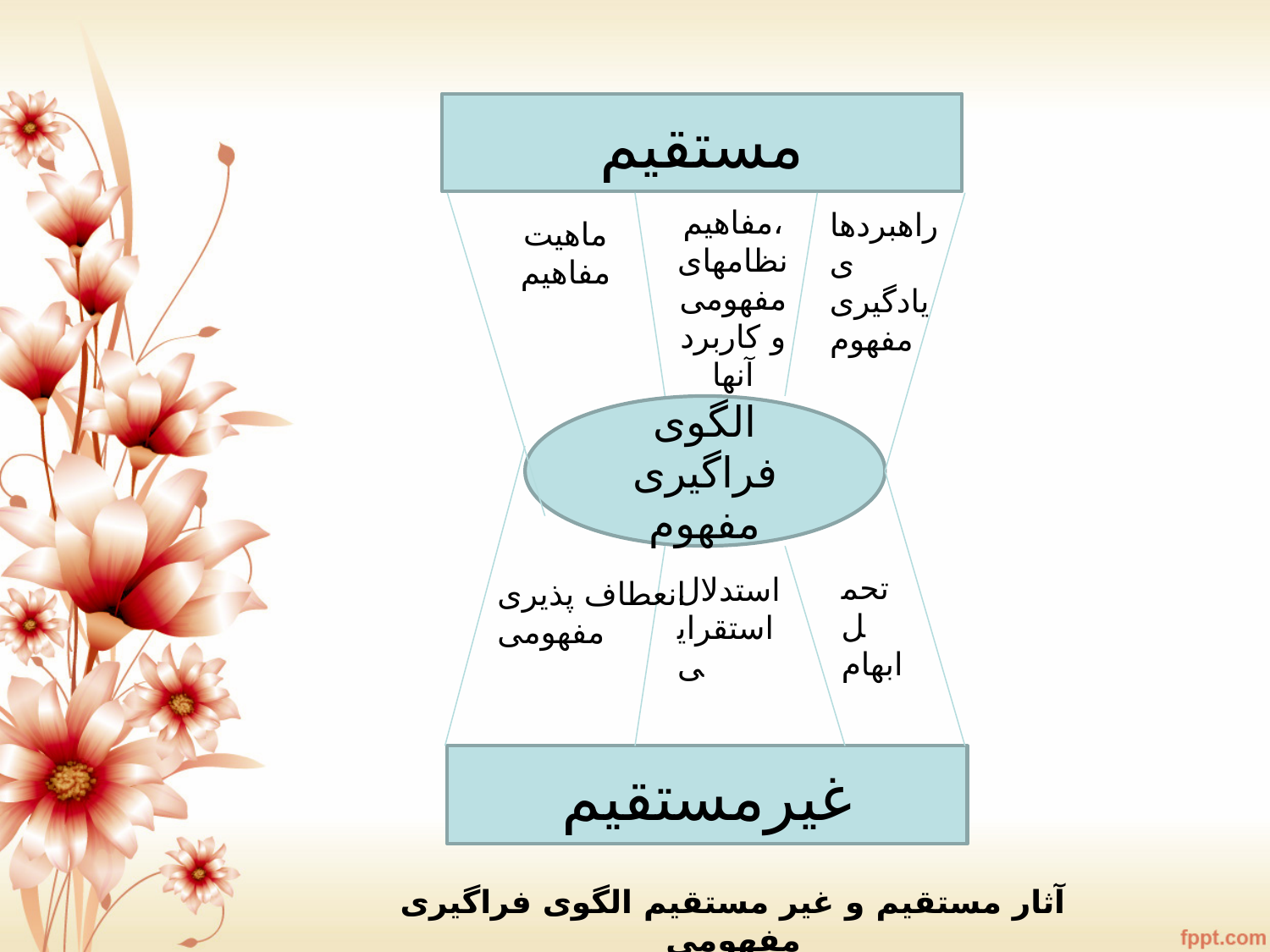

مستقیم
مفاهیم،
نظامهای مفهومی و کاربرد آنها
راهبردهای یادگیری مفهوم
ماهیت مفاهیم
الگوی فراگیری مفهوم
تحمل ابهام
استدلال استقرایی
انعطاف پذیری مفهومی
غیرمستقیم
آثار مستقیم و غیر مستقیم الگوی فراگیری مفهومی